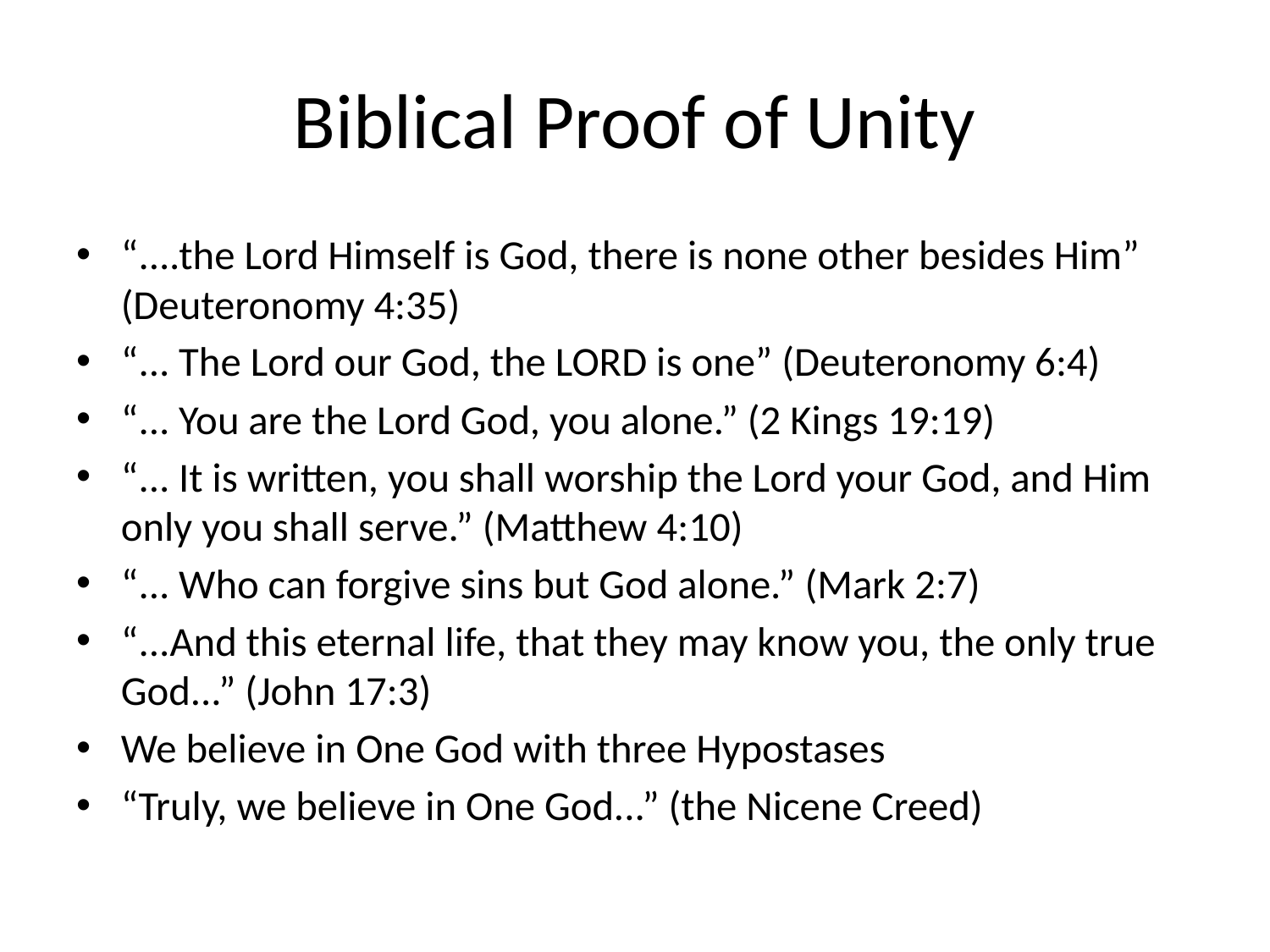

# Biblical Proof of Unity
“....the Lord Himself is God, there is none other besides Him” (Deuteronomy 4:35)
“... The Lord our God, the LORD is one” (Deuteronomy 6:4)
“... You are the Lord God, you alone.” (2 Kings 19:19)
“... It is written, you shall worship the Lord your God, and Him only you shall serve.” (Matthew 4:10)
“... Who can forgive sins but God alone.” (Mark 2:7)
“...And this eternal life, that they may know you, the only true God...” (John 17:3)
We believe in One God with three Hypostases
“Truly, we believe in One God...” (the Nicene Creed)